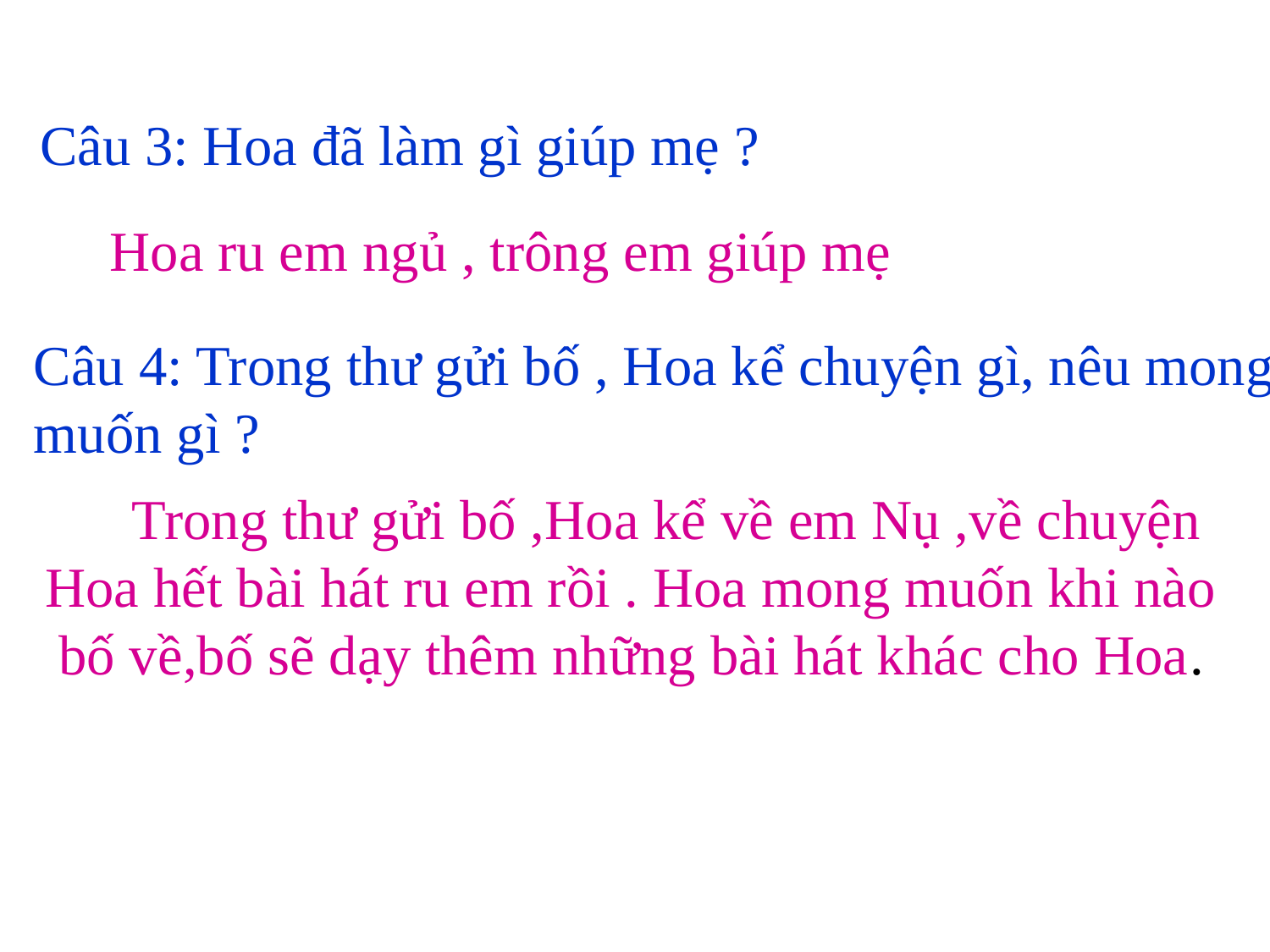

Câu 3: Hoa đã làm gì giúp mẹ ?
Hoa ru em ngủ , trông em giúp mẹ

Câu 4: Trong thư gửi bố , Hoa kể chuyện gì, nêu mong
muốn gì ?
      Trong thư gửi bố ,Hoa kể về em Nụ ,về chuyện
 Hoa hết bài hát ru em rồi . Hoa mong muốn khi nào
 bố về,bố sẽ dạy thêm những bài hát khác cho Hoa.